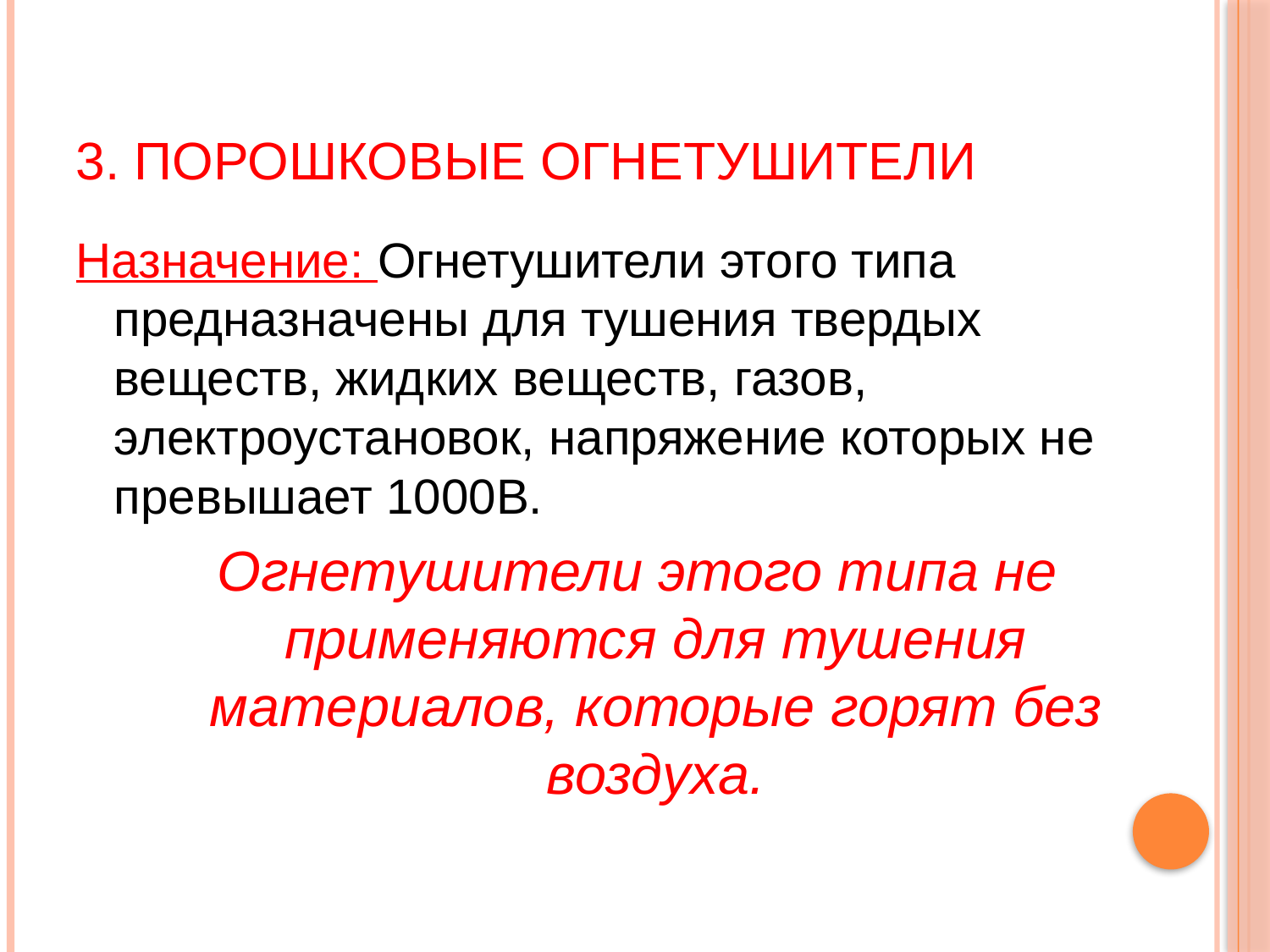

# 3. ПОРОШКОВЫЕ ОГНЕТУШИТЕЛИ
Назначение: Огнетушители этого типа предназначены для тушения твердых веществ, жидких веществ, газов, электроустановок, напряжение которых не превышает 1000В.
Огнетушители этого типа не применяются для тушения материалов, которые горят без воздуха.